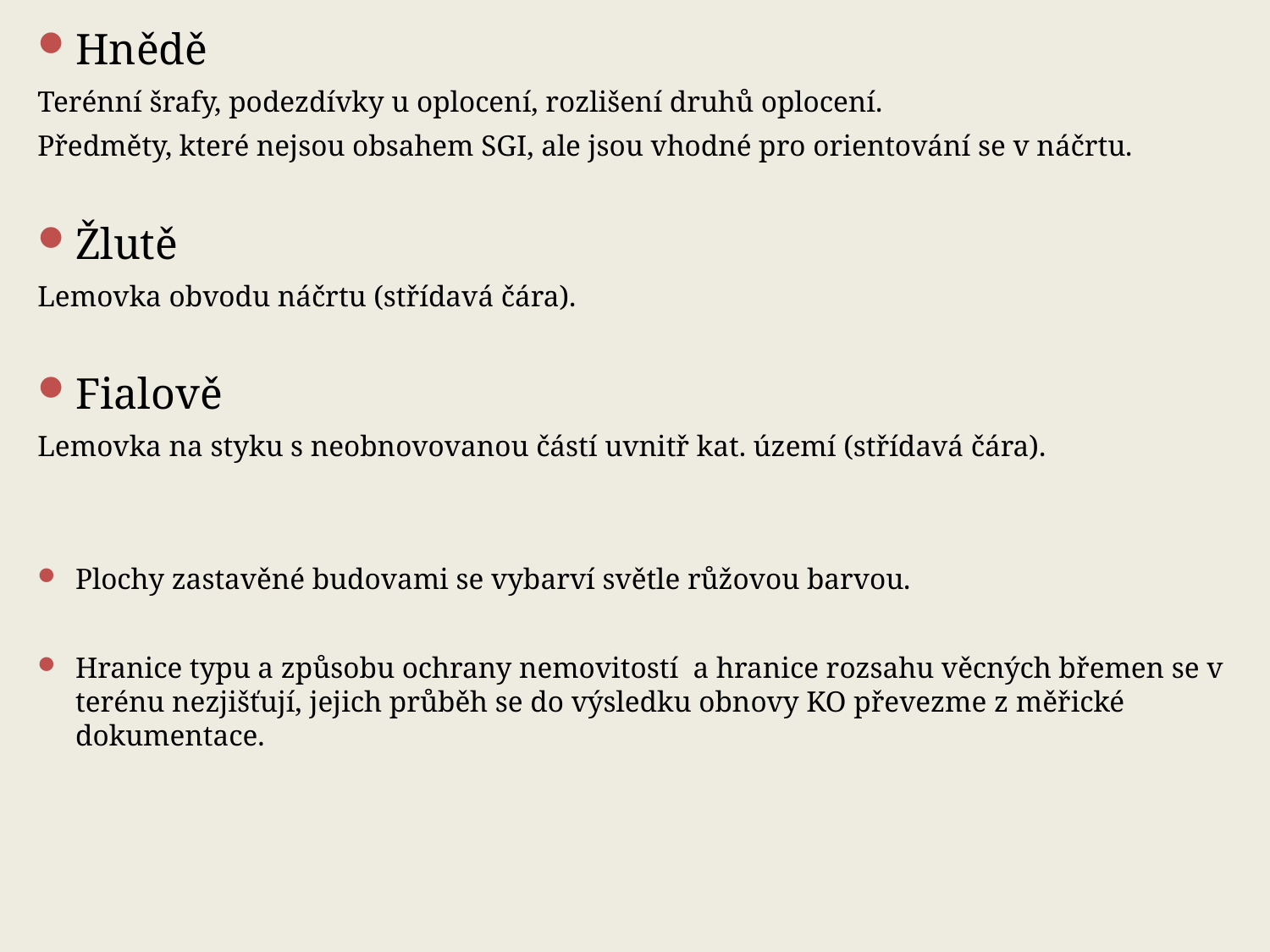

Hnědě
Terénní šrafy, podezdívky u oplocení, rozlišení druhů oplocení.
Předměty, které nejsou obsahem SGI, ale jsou vhodné pro orientování se v náčrtu.

Žlutě
Lemovka obvodu náčrtu (střídavá čára).

Fialově
Lemovka na styku s neobnovovanou částí uvnitř kat. území (střídavá čára).

Plochy zastavěné budovami se vybarví světle růžovou barvou.

Hranice typu a způsobu ochrany nemovitostí  a hranice rozsahu věcných břemen se v terénu nezjišťují, jejich průběh se do výsledku obnovy KO převezme z měřické dokumentace.